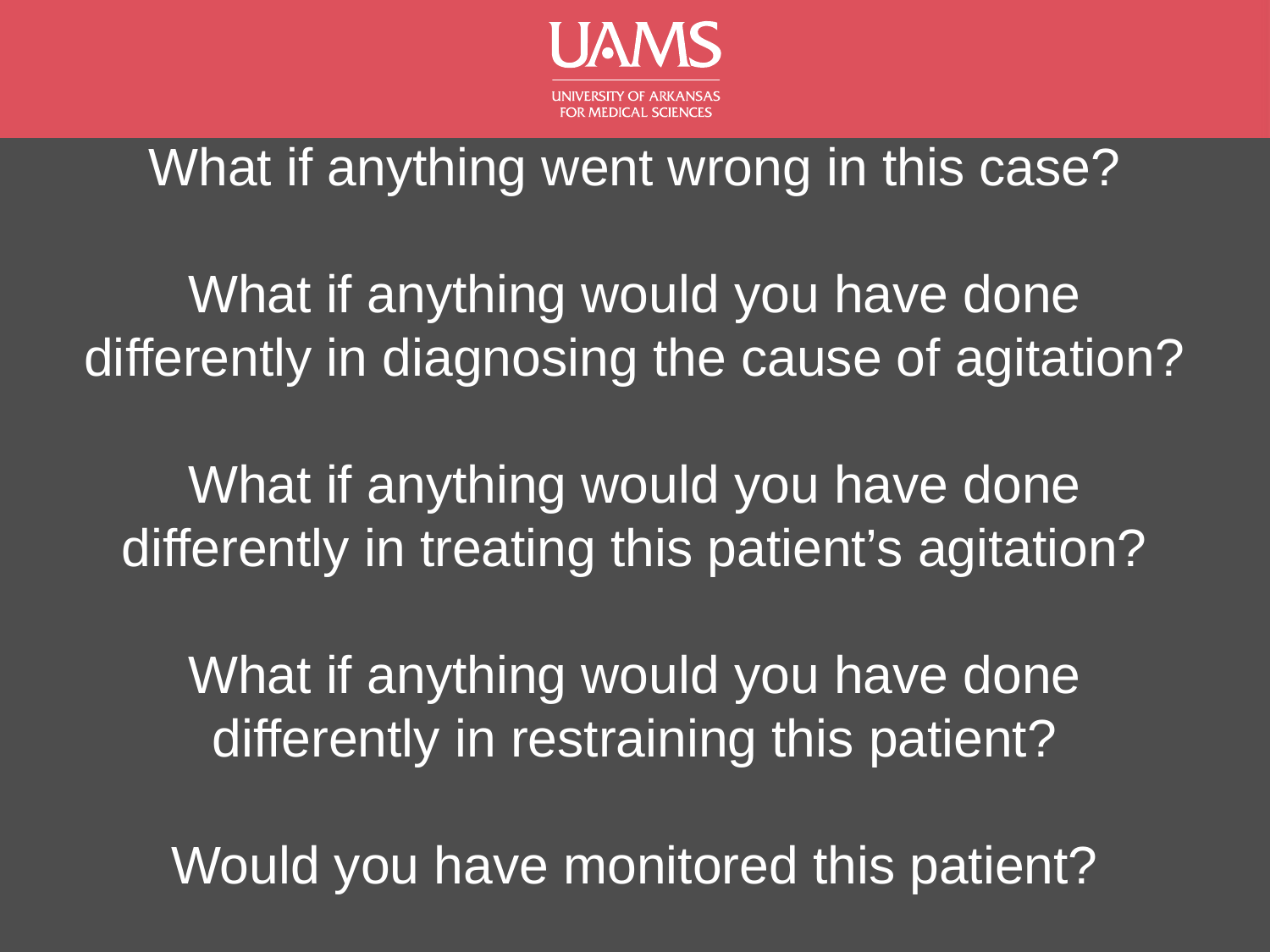

What if anything went wrong in this case?

What if anything would you have done differently in diagnosing the cause of agitation?

What if anything would you have done differently in treating this patient’s agitation?

What if anything would you have done differently in restraining this patient?

Would you have monitored this patient?